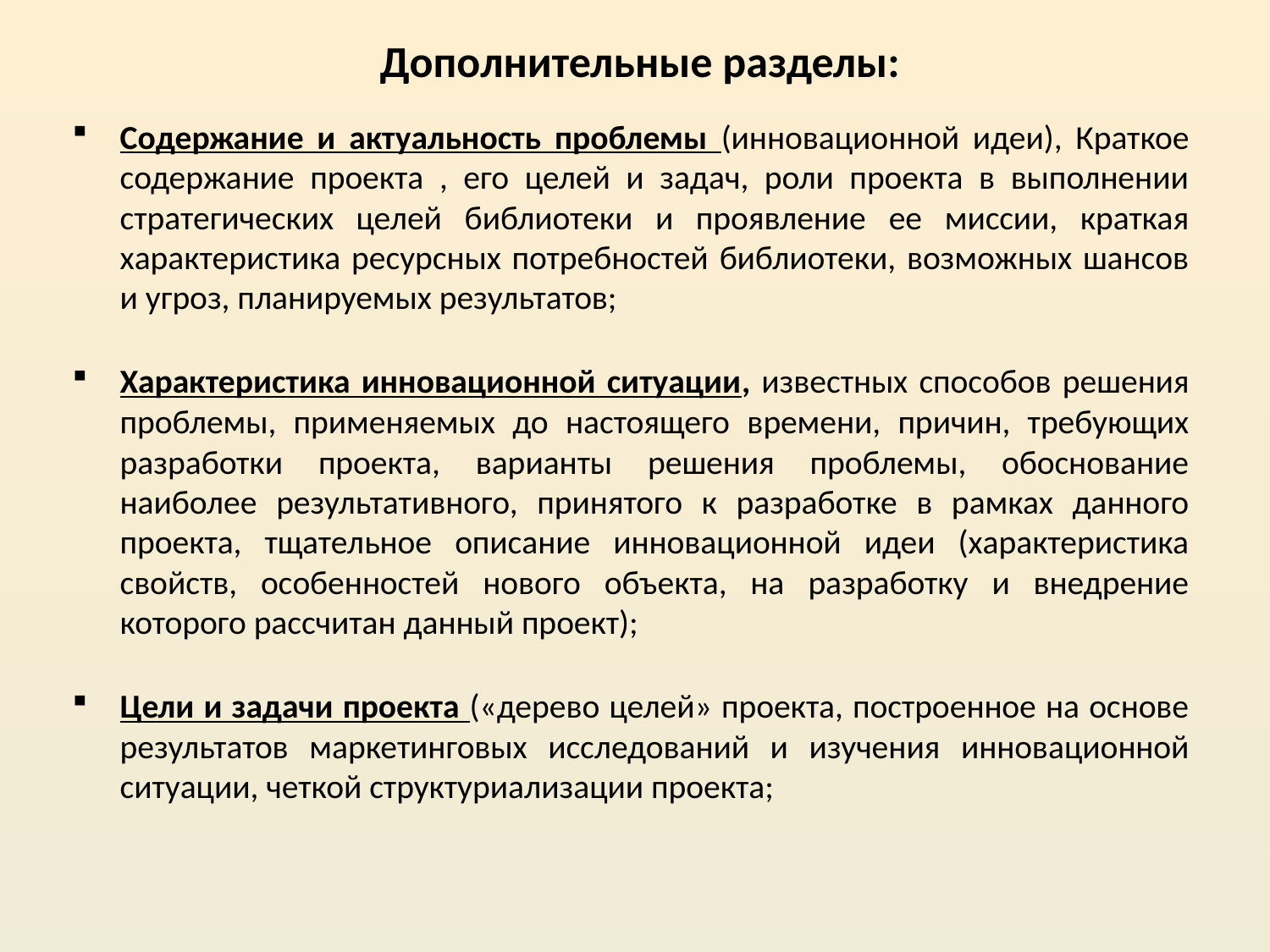

# Дополнительные разделы:
Содержание и актуальность проблемы (инновационной идеи), Краткое содержание проекта , его целей и задач, роли проекта в выполнении стратегических целей библиотеки и проявление ее миссии, краткая характеристика ресурсных потребностей библиотеки, возможных шансов и угроз, планируемых результатов;

Характеристика инновационной ситуации, известных способов решения проблемы, применяемых до настоящего времени, причин, требующих разработки проекта, варианты решения проблемы, обоснование наиболее результативного, принятого к разработке в рамках данного проекта, тщательное описание инновационной идеи (характеристика свойств, особенностей нового объекта, на разработку и внедрение которого рассчитан данный проект);

Цели и задачи проекта («дерево целей» проекта, построенное на основе результатов маркетинговых исследований и изучения инновационной ситуации, четкой структуриализации проекта;